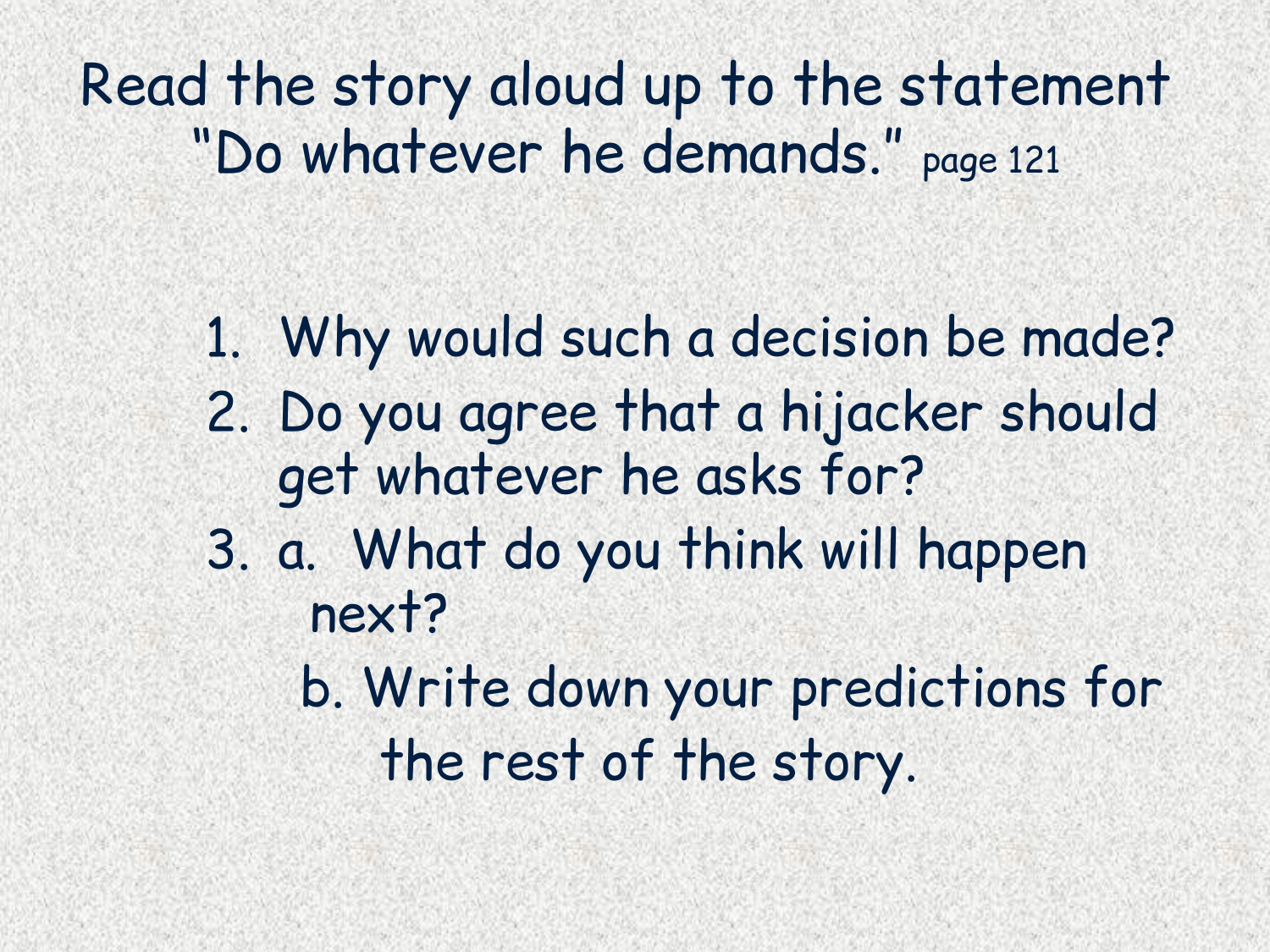

# Read the story aloud up to the statement “Do whatever he demands.” page 121

Why would such a decision be made?
Do you agree that a hijacker should get whatever he asks for?
a.  What do you think will happen     	  next?
      b. Write down your predictions for
           the rest of the story.